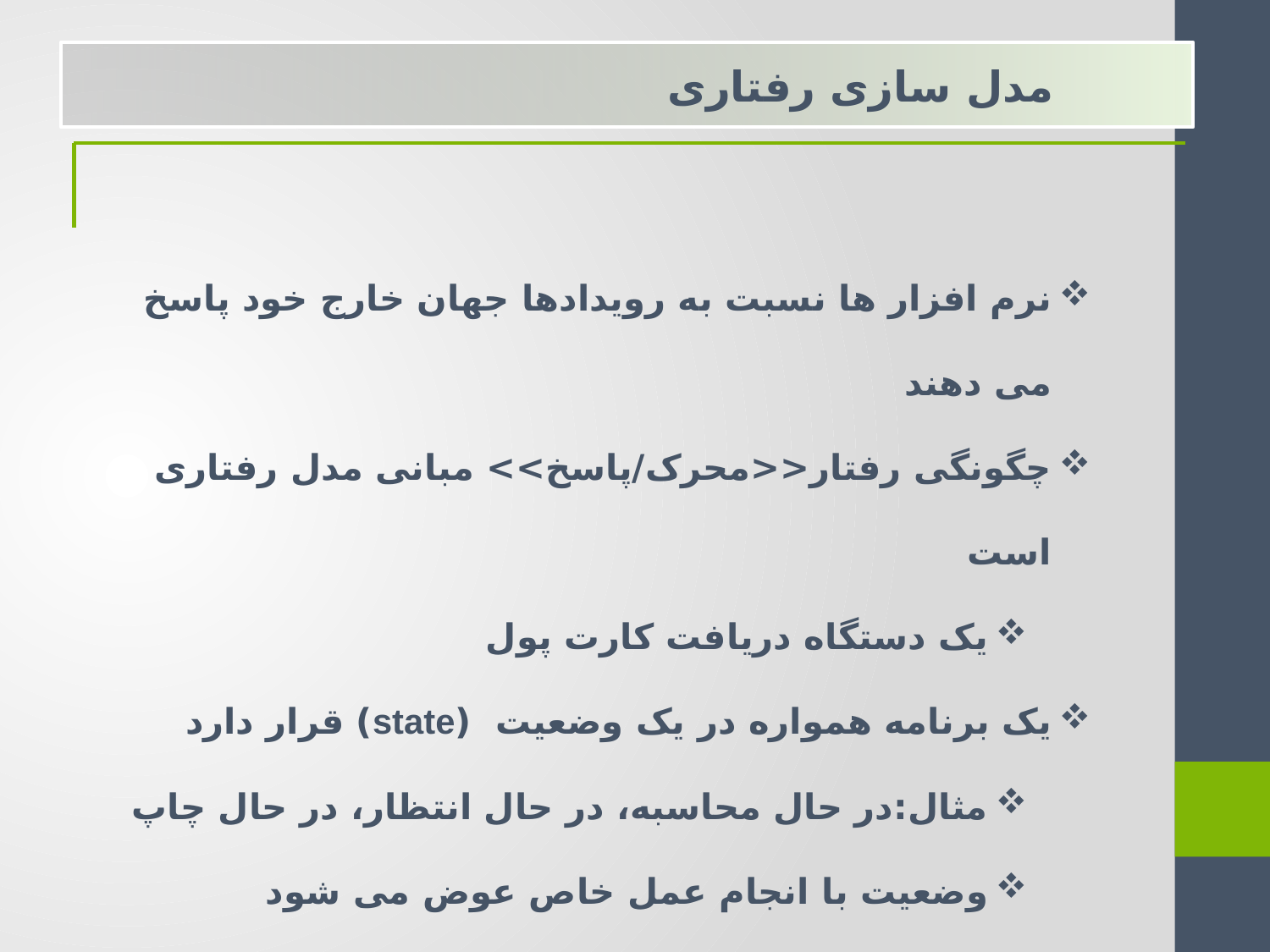

مدل سازی رفتاری
نرم افزار ها نسبت به رویدادها جهان خارج خود پاسخ می دهند
چگونگی رفتار<<محرک/پاسخ>> مبانی مدل رفتاری است
یک دستگاه دریافت کارت پول
یک برنامه همواره در یک وضعیت  (state) قرار دارد
مثال:در حال محاسبه، در حال انتظار، در حال چاپ
وضعیت با انجام عمل خاص عوض می شود
مدل رفتاری وضعیت نرم افزار و رویدادهای تغییر دهنده آن را بازیابی می کند